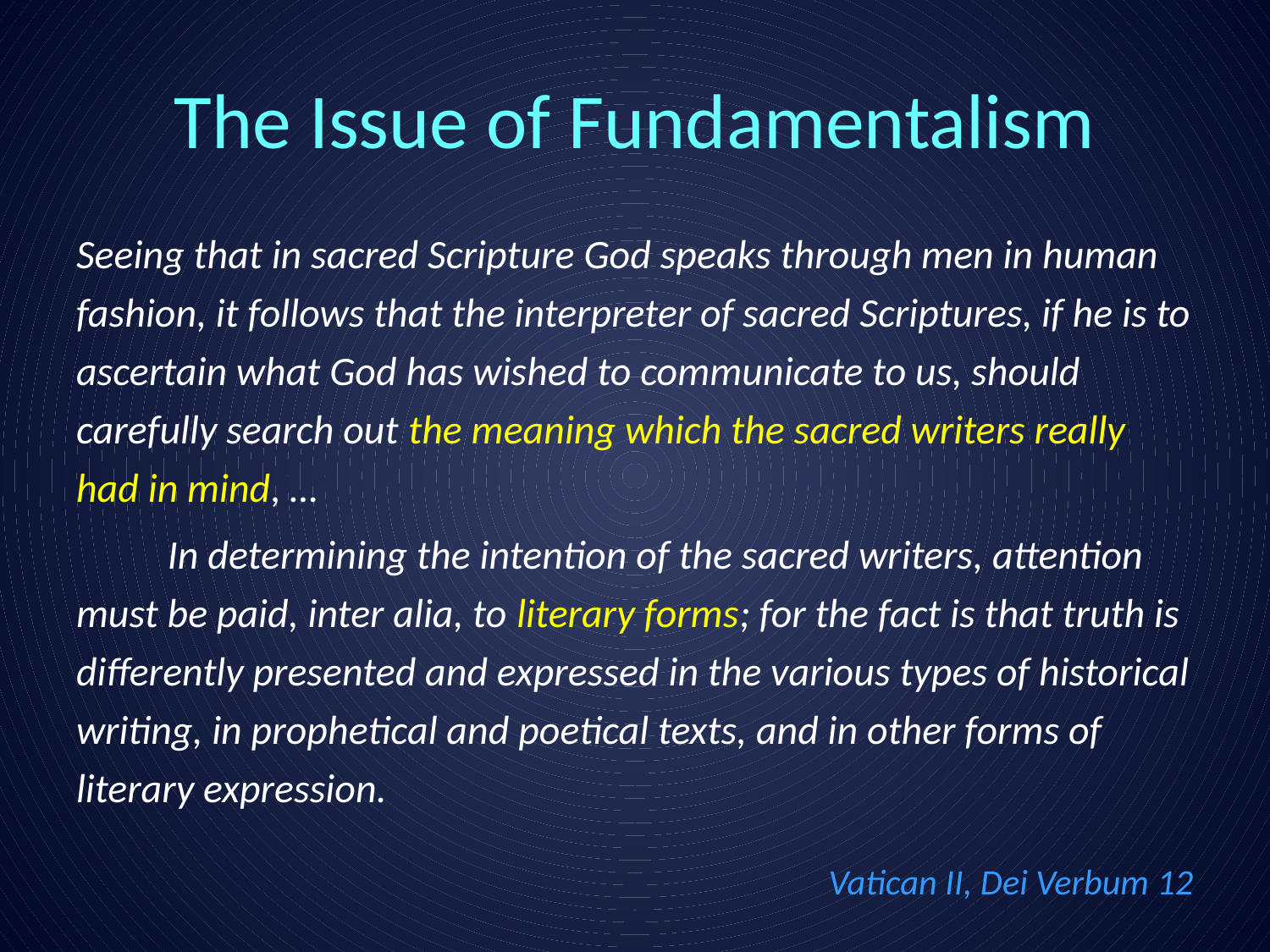

# The Issue of Fundamentalism
Seeing that in sacred Scripture God speaks through men in human fashion, it follows that the interpreter of sacred Scriptures, if he is to ascertain what God has wished to communicate to us, should carefully search out the meaning which the sacred writers really had in mind, …
	In determining the intention of the sacred writers, attention must be paid, inter alia, to literary forms; for the fact is that truth is differently presented and expressed in the various types of historical writing, in prophetical and poetical texts, and in other forms of literary expression.

Vatican II, Dei Verbum 12